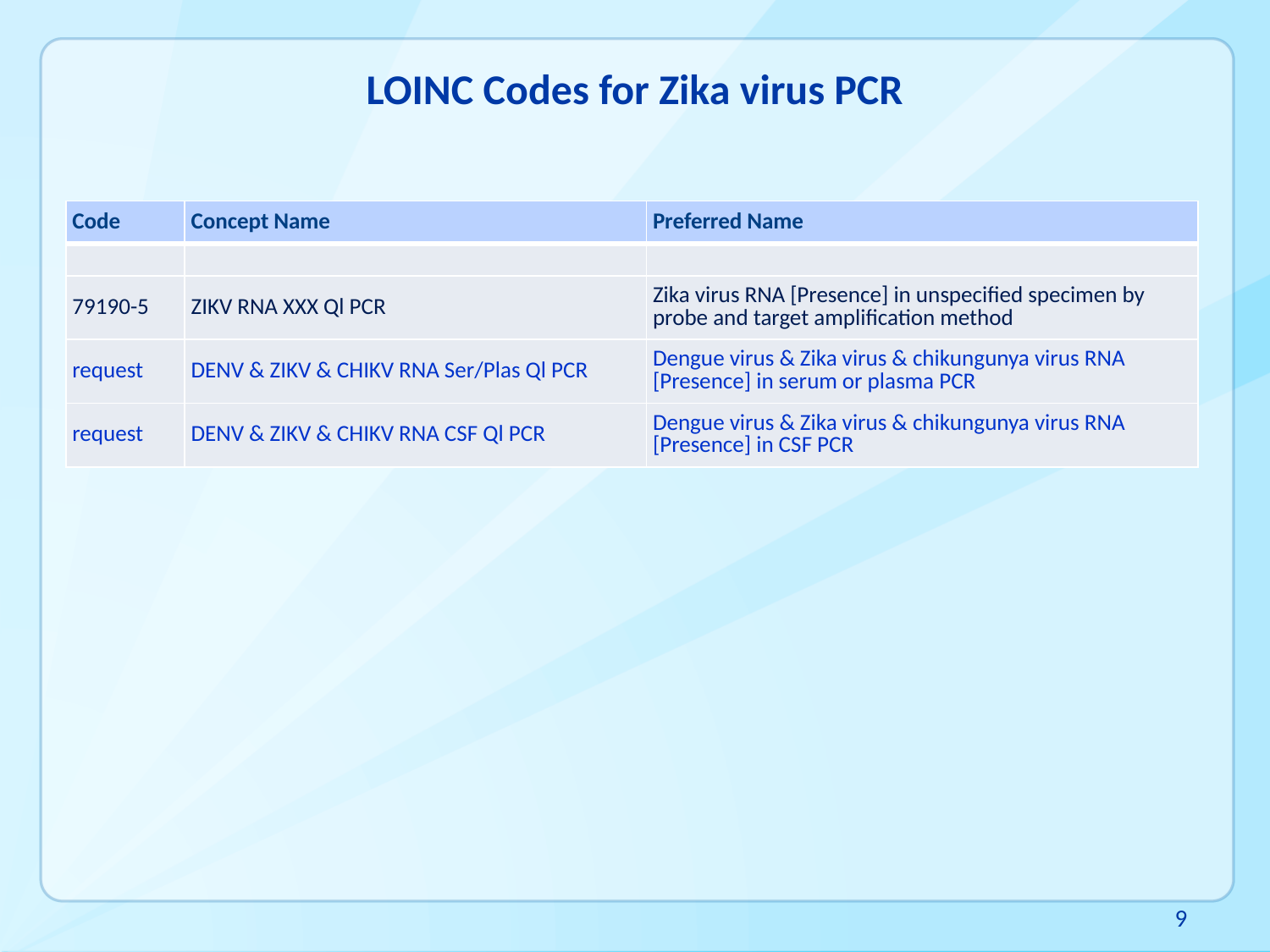

# LOINC Codes for Zika virus PCR
| Code | Concept Name | Preferred Name |
| --- | --- | --- |
|  |  |  |
| 79190-5 | ZIKV RNA XXX Ql PCR | Zika virus RNA [Presence] in unspecified specimen by probe and target amplification method |
| request | DENV & ZIKV & CHIKV RNA Ser/Plas Ql PCR | Dengue virus & Zika virus & chikungunya virus RNA [Presence] in serum or plasma PCR |
| request | DENV & ZIKV & CHIKV RNA CSF Ql PCR | Dengue virus & Zika virus & chikungunya virus RNA [Presence] in CSF PCR |